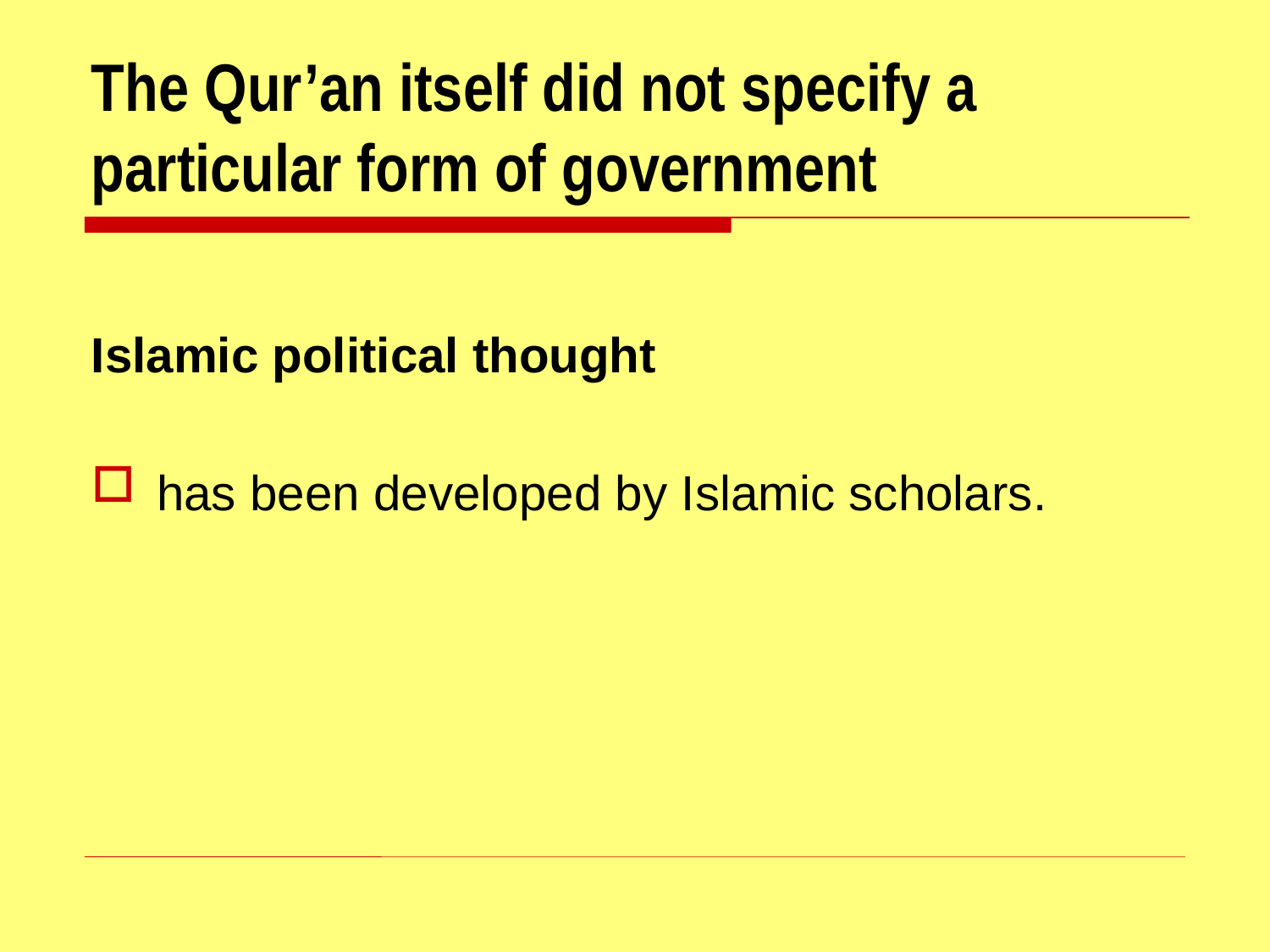

# The Qur’an itself did not specify a particular form of government

Islamic political thought

has been developed by Islamic scholars.